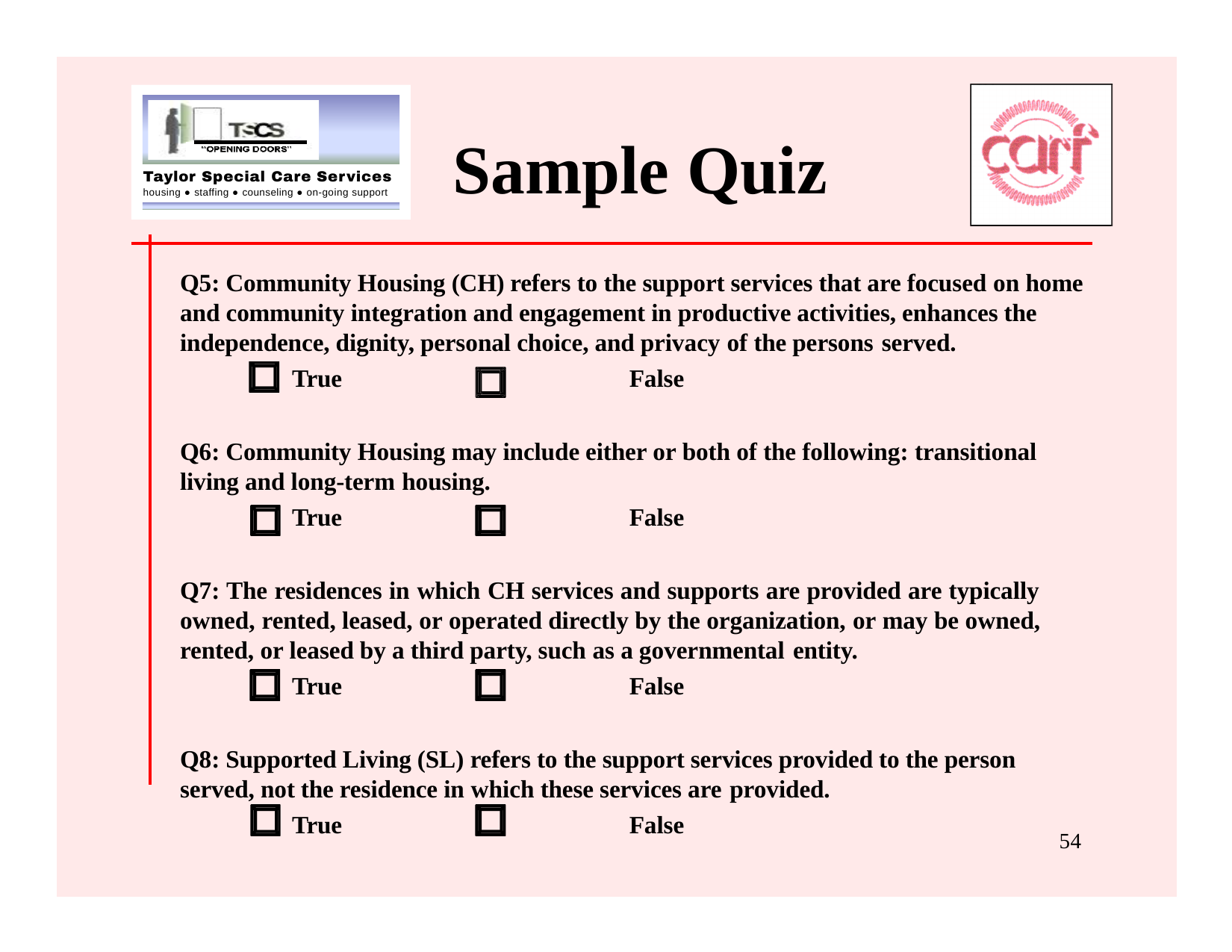

TSCS
Taylor Special Care Services
housing ● staffing ● counseling ● on-going support
TSCS
# Sample Quiz

Taylor Special Care Services
housing ● staffing ● counseling ● on-going support

Q5: Community Housing (CH) refers to the support services that are focused on home  and community integration and engagement in productive activities, enhances the  independence, dignity, personal choice, and privacy of the persons served.
True	False

Q6: Community Housing may include either or both of the following: transitional  living and long-term housing.
True	False

Q7: The residences in which CH services and supports are provided are typically  owned, rented, leased, or operated directly by the organization, or may be owned,  rented, or leased by a third party, such as a governmental entity.
True	False

Q8: Supported Living (SL) refers to the support services provided to the person  served, not the residence in which these services are provided.
True	False

54